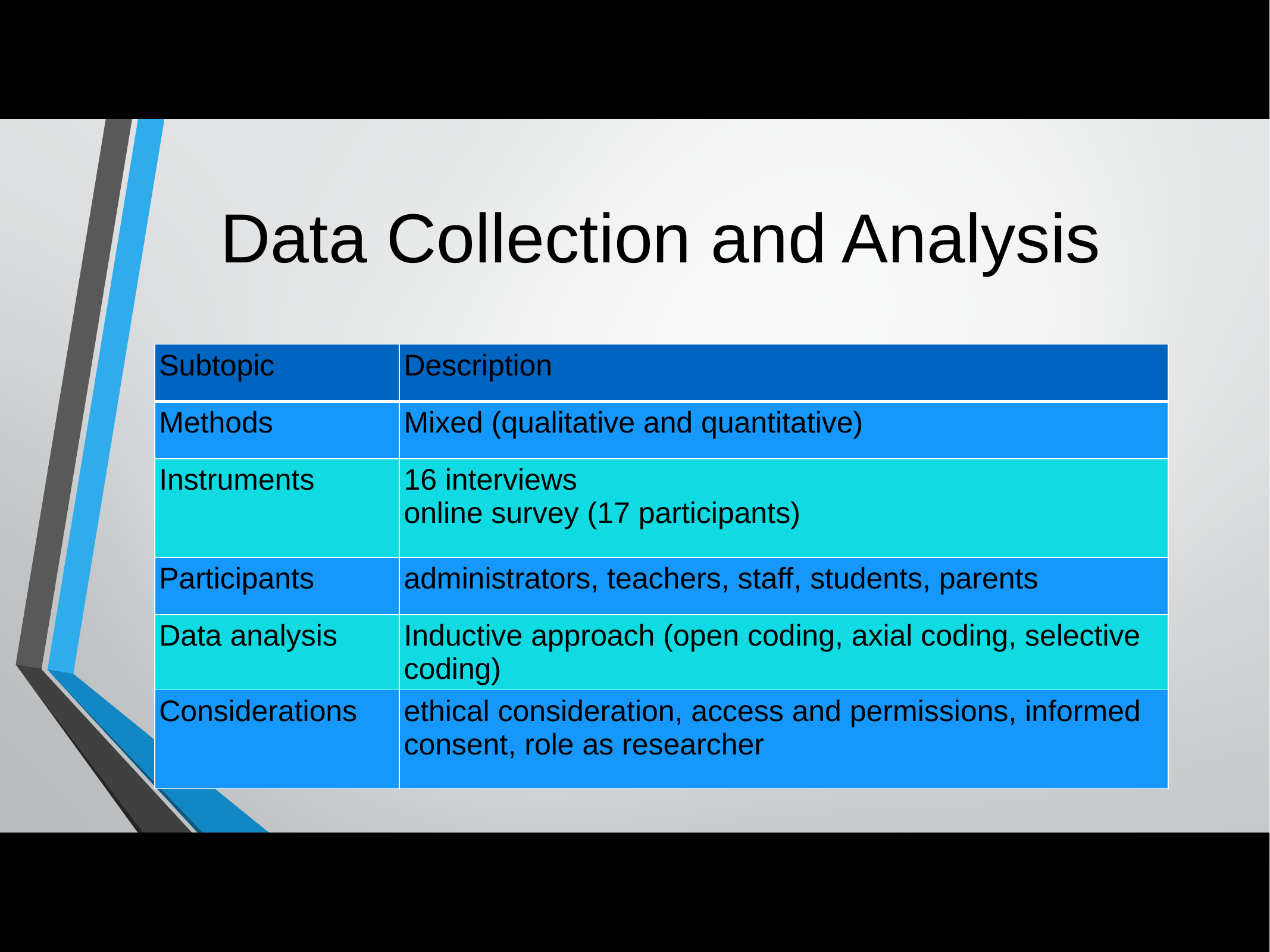

# Data Collection and Analysis
| Subtopic | Description |
| --- | --- |
| Methods | Mixed (qualitative and quantitative) |
| Instruments | 16 interviews online survey (17 participants) |
| Participants | administrators, teachers, staff, students, parents |
| Data analysis | Inductive approach (open coding, axial coding, selective coding) |
| Considerations | ethical consideration, access and permissions, informed consent, role as researcher |